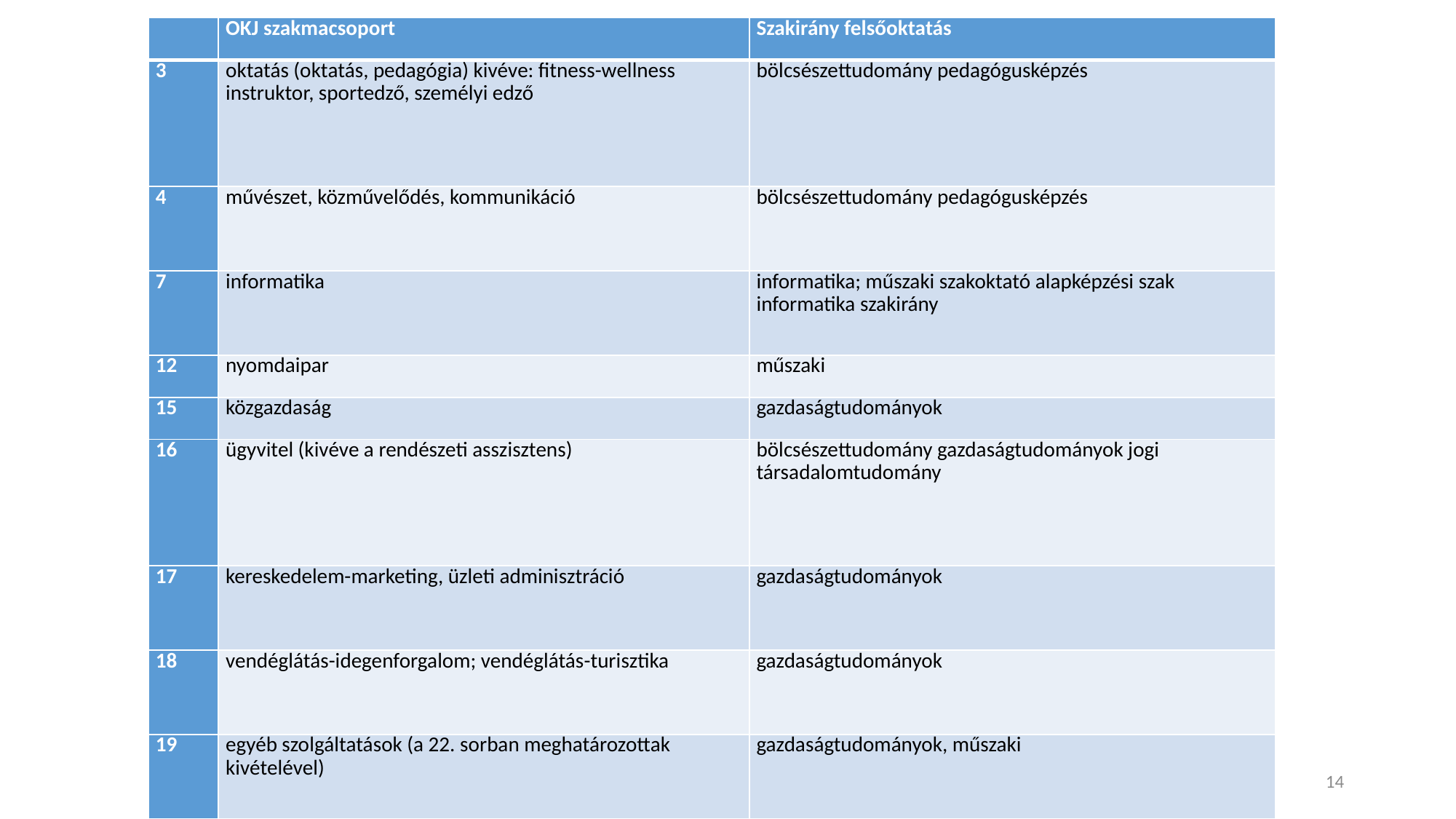

|  | OKJ szakmacsoport | Szakirány felsőoktatás |
| --- | --- | --- |
| 3 | oktatás (oktatás, pedagógia) kivéve: fitness-wellness instruktor, sportedző, személyi edző | bölcsészettudomány pedagógusképzés |
| 4 | művészet, közművelődés, kommunikáció | bölcsészettudomány pedagógusképzés |
| 7 | informatika | informatika; műszaki szakoktató alapképzési szak informatika szakirány |
| 12 | nyomdaipar | műszaki |
| 15 | közgazdaság | gazdaságtudományok |
| 16 | ügyvitel (kivéve a rendészeti asszisztens) | bölcsészettudomány gazdaságtudományok jogi társadalomtudomány |
| 17 | kereskedelem-marketing, üzleti adminisztráció | gazdaságtudományok |
| 18 | vendéglátás-idegenforgalom; vendéglátás-turisztika | gazdaságtudományok |
| 19 | egyéb szolgáltatások (a 22. sorban meghatározottak kivételével) | gazdaságtudományok, műszaki |
14